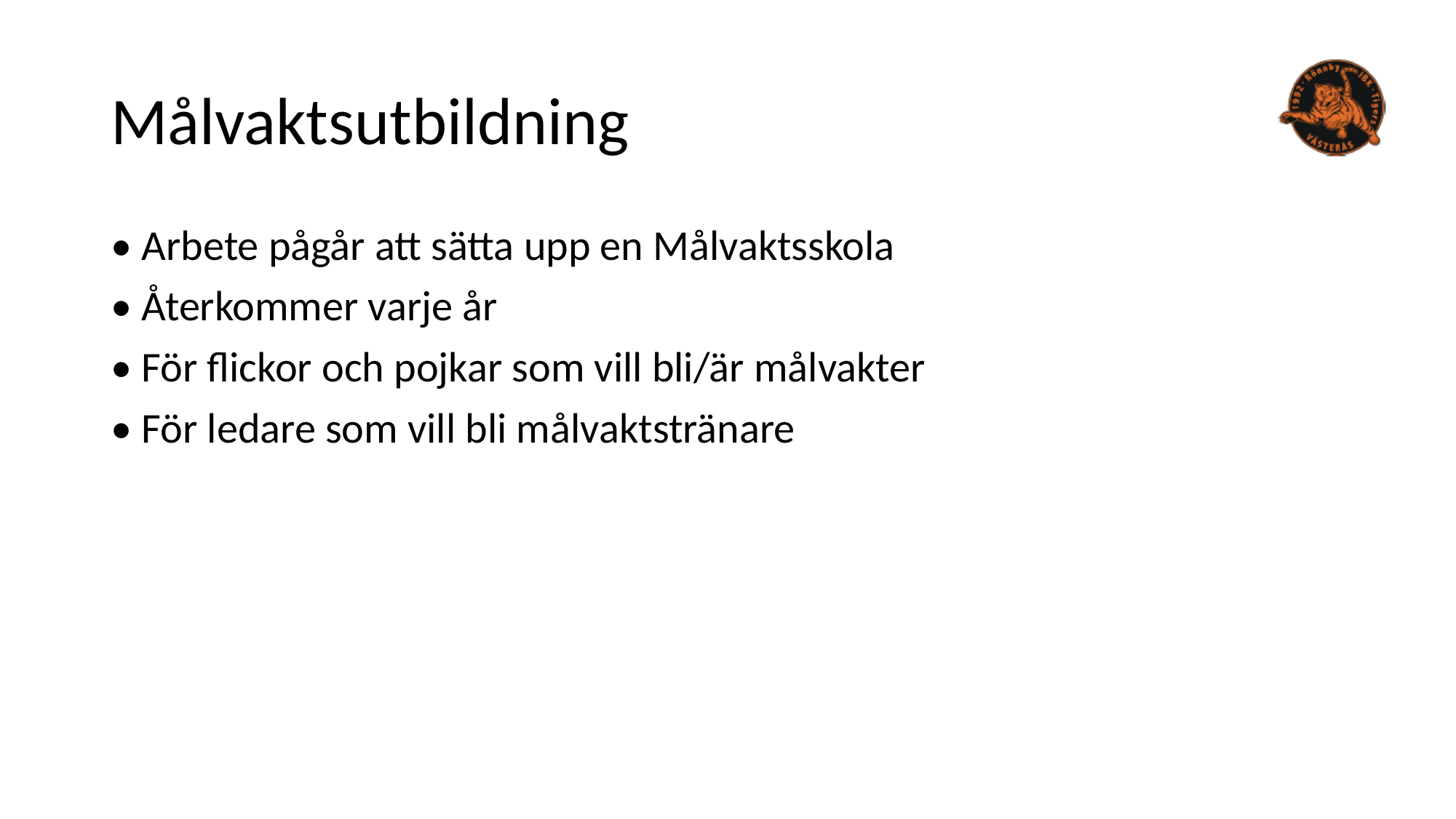

# Målvaktsutbildning
• Arbete pågår att sätta upp en Målvaktsskola
• Återkommer varje år
• För flickor och pojkar som vill bli/är målvakter
• För ledare som vill bli målvaktstränare